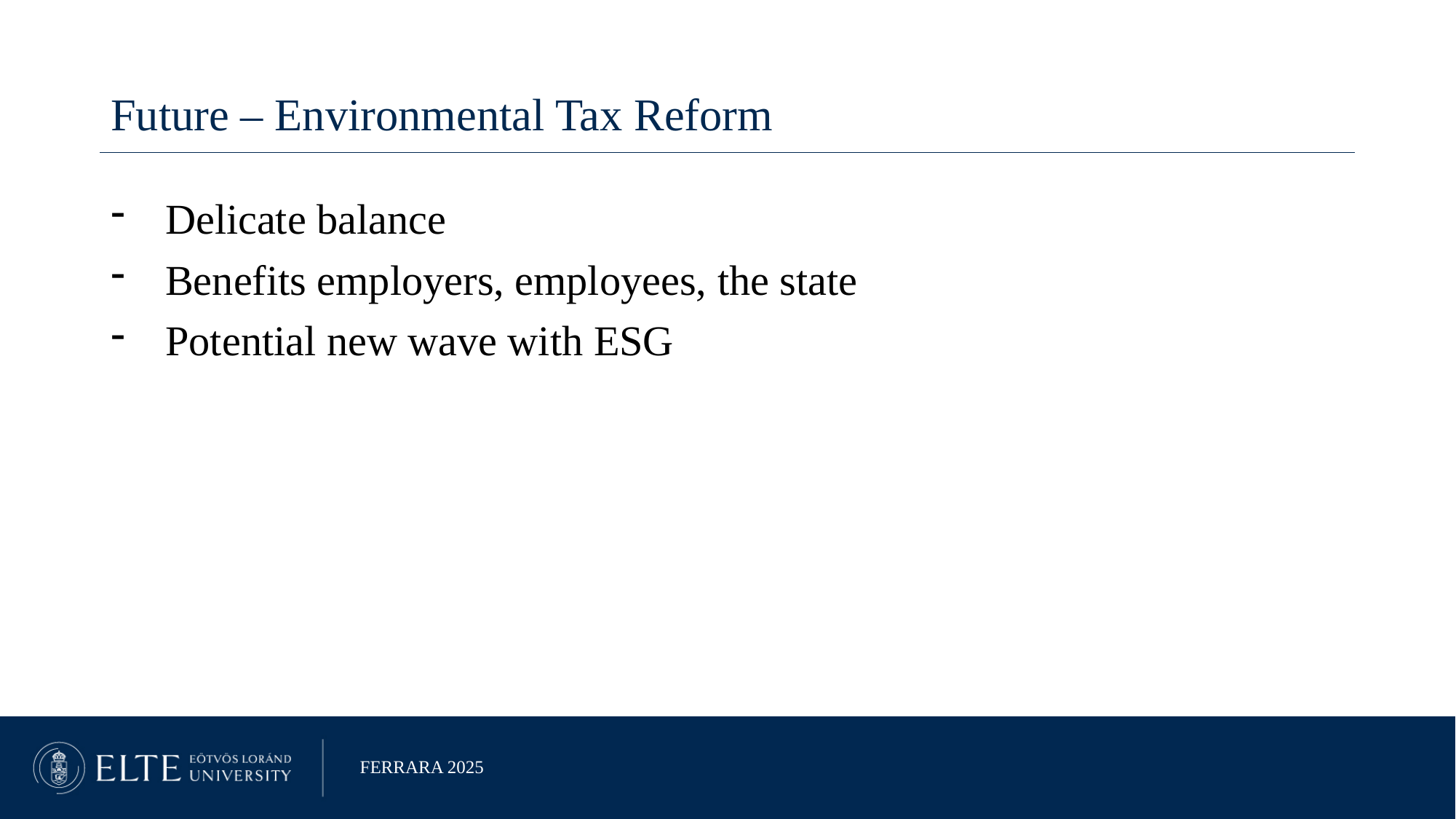

Future – Environmental Tax Reform
Delicate balance
Benefits employers, employees, the state
Potential new wave with ESG

Ferrara 2025